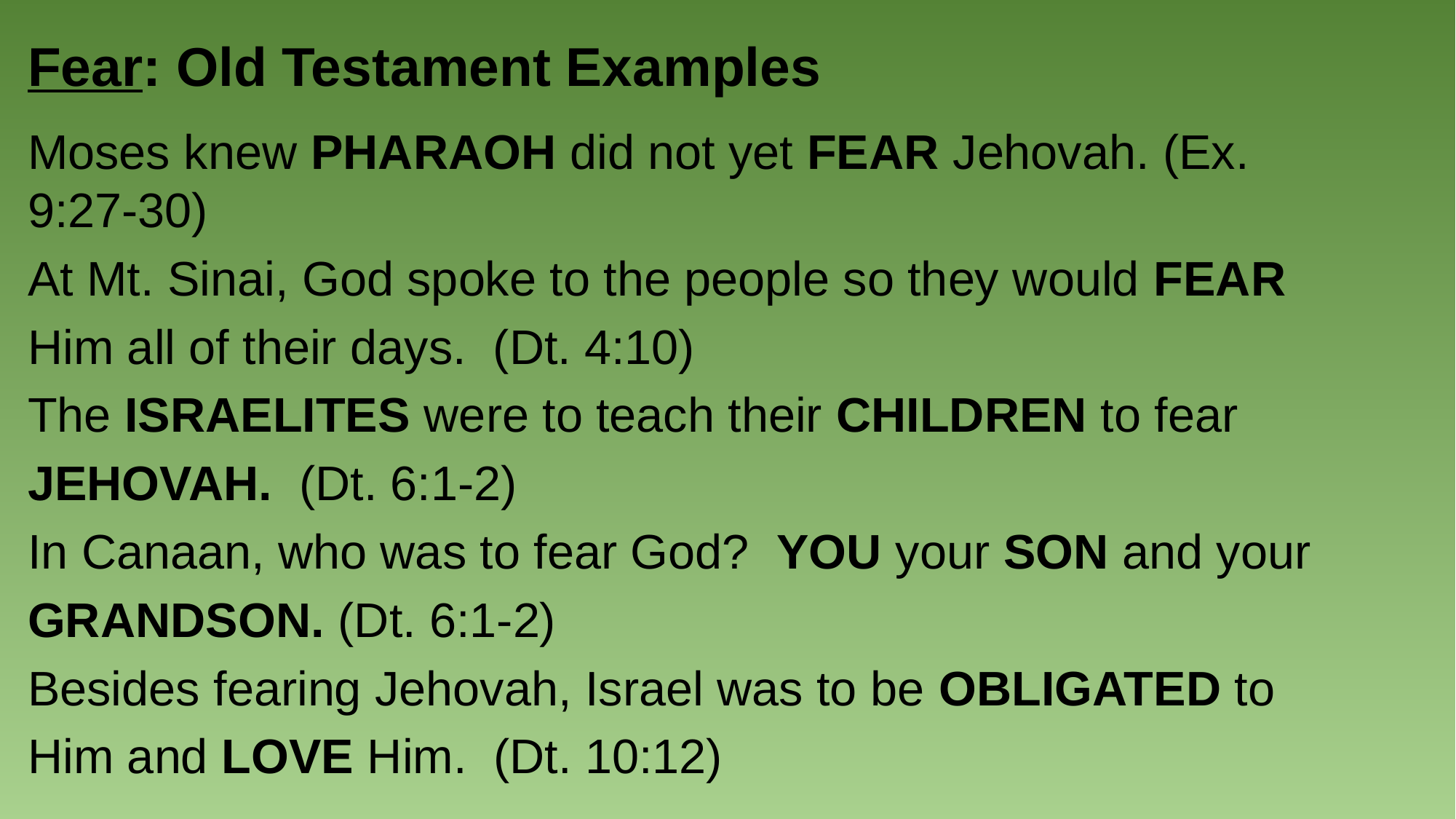

Fear: Old Testament Examples

Moses knew PHARAOH did not yet FEAR Jehovah. (Ex. 9:27-30)
At Mt. Sinai, God spoke to the people so they would FEAR Him all of their days.  (Dt. 4:10)
The ISRAELITES were to teach their CHILDREN to fear JEHOVAH.  (Dt. 6:1-2)
In Canaan, who was to fear God?  YOU your SON and your GRANDSON. (Dt. 6:1-2)
Besides fearing Jehovah, Israel was to be OBLIGATED to Him and LOVE Him.  (Dt. 10:12)